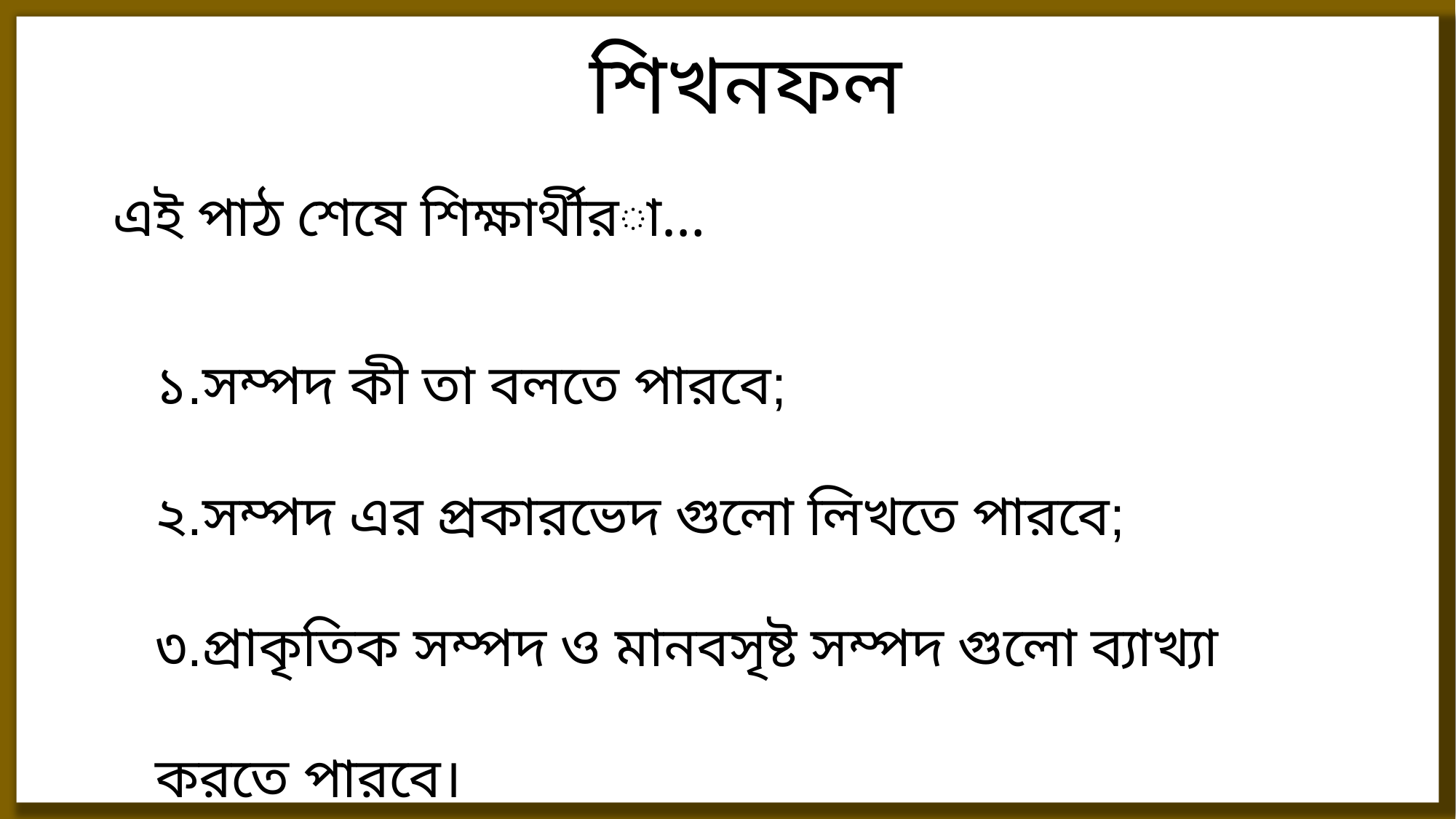

শিখনফল
এই পাঠ শেষে শিক্ষার্থীরা…
১.সম্পদ কী তা বলতে পারবে;
২.সম্পদ এর প্রকারভেদ গুলো লিখতে পারবে;
৩.প্রাকৃতিক সম্পদ ও মানবসৃষ্ট সম্পদ গুলো ব্যাখ্যা করতে পারবে।